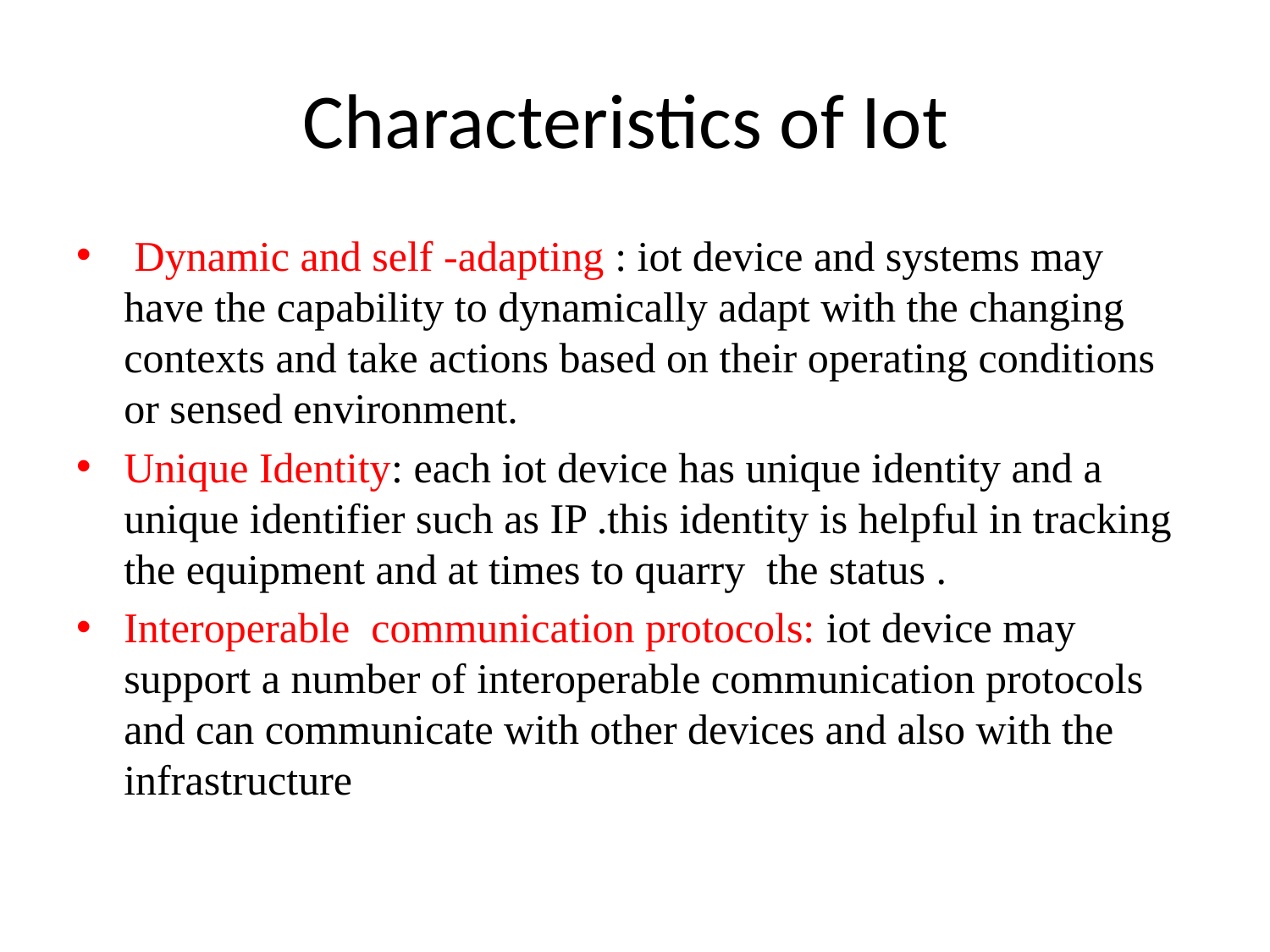

# Characteristics of Iot
 Dynamic and self -adapting : iot device and systems may have the capability to dynamically adapt with the changing contexts and take actions based on their operating conditions or sensed environment.
Unique Identity: each iot device has unique identity and a unique identifier such as IP .this identity is helpful in tracking the equipment and at times to quarry  the status .
Interoperable  communication protocols: iot device may support a number of interoperable communication protocols and can communicate with other devices and also with the infrastructure